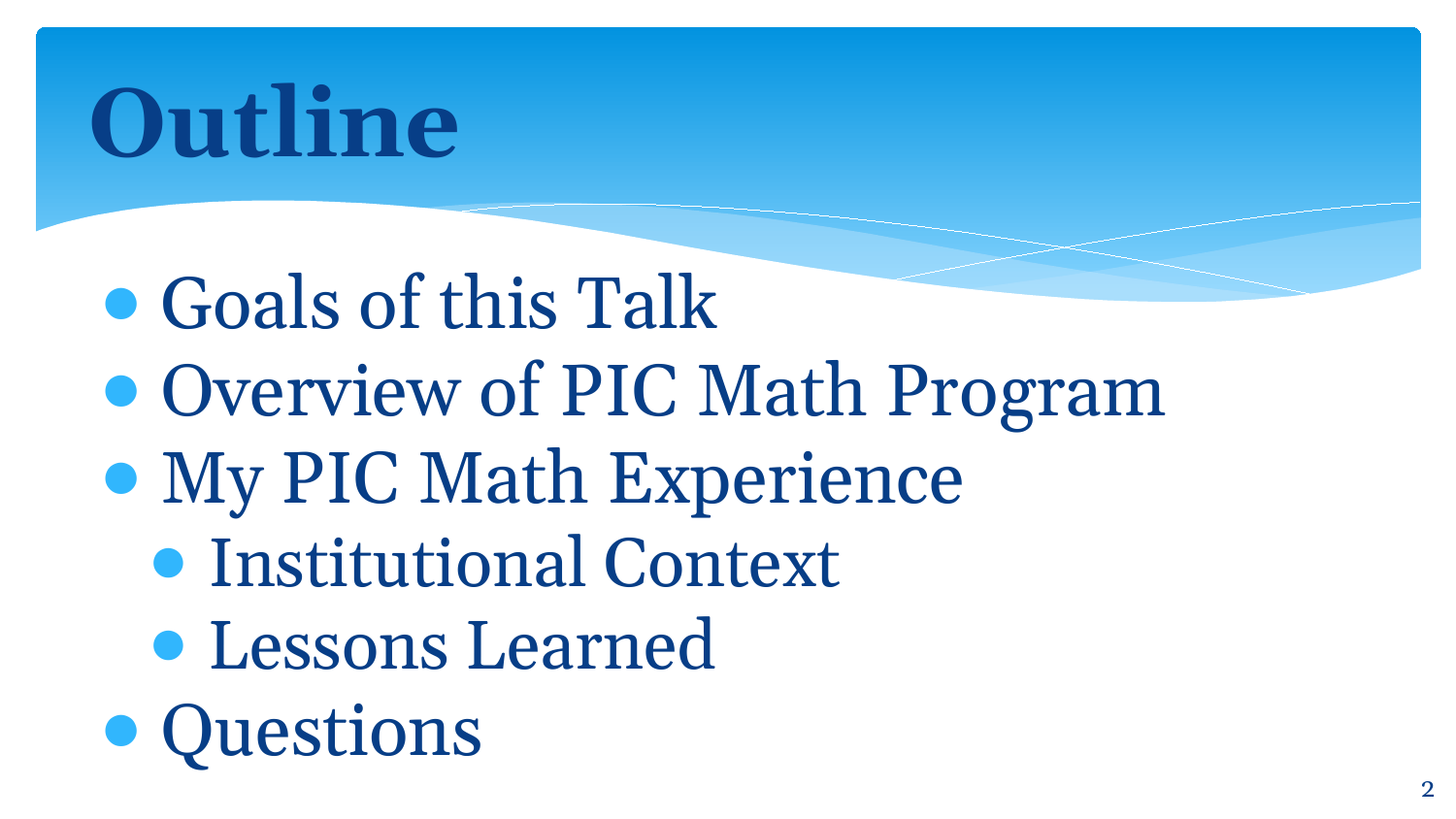

# Outline
Goals of this Talk
Overview of PIC Math Program
My PIC Math Experience
Institutional Context
Lessons Learned
Questions
2